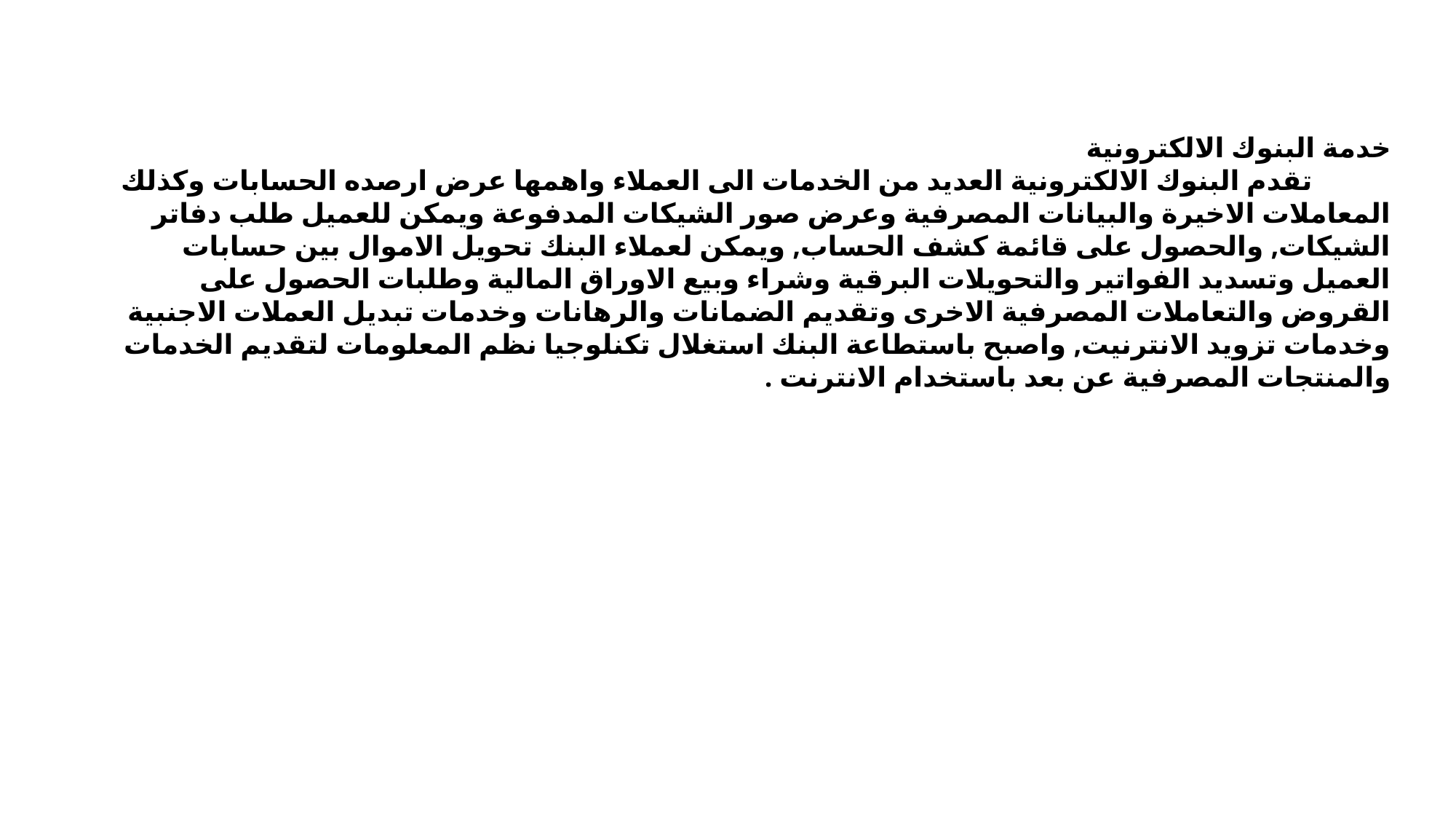

خدمة البنوك الالكترونية
           تقدم البنوك الالكترونية العديد من الخدمات الى العملاء واهمها عرض ارصده الحسابات وكذلك المعاملات الاخيرة والبيانات المصرفية وعرض صور الشيكات المدفوعة ويمكن للعميل طلب دفاتر الشيكات, والحصول على قائمة كشف الحساب, ويمكن لعملاء البنك تحويل الاموال بين حسابات العميل وتسديد الفواتير والتحويلات البرقية وشراء وبيع الاوراق المالية وطلبات الحصول على القروض والتعاملات المصرفية الاخرى وتقديم الضمانات والرهانات وخدمات تبديل العملات الاجنبية وخدمات تزويد الانترنيت, واصبح باستطاعة البنك استغلال تكنلوجيا نظم المعلومات لتقديم الخدمات والمنتجات المصرفية عن بعد باستخدام الانترنت .